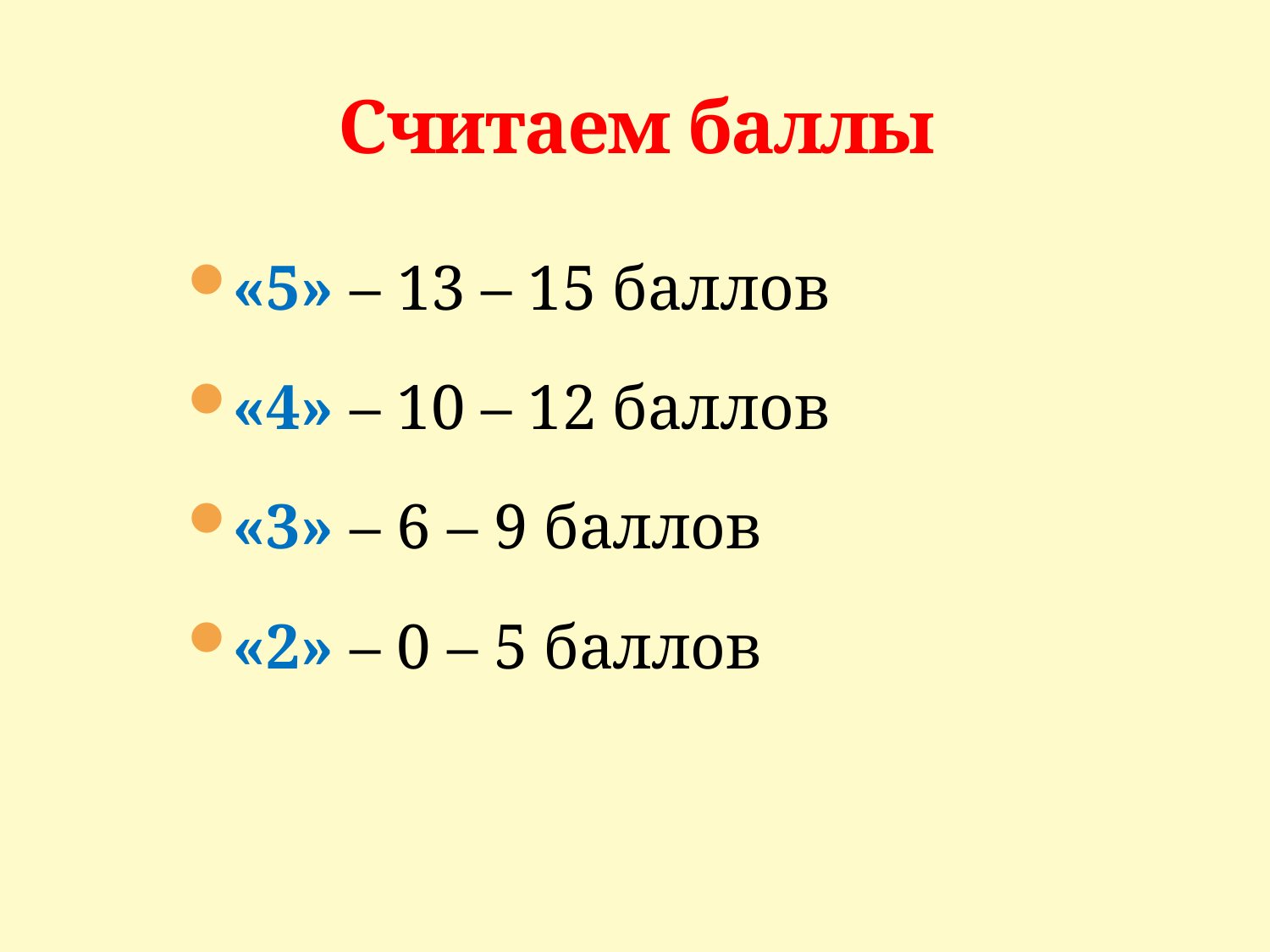

# Считаем баллы
«5» – 13 – 15 баллов
«4» – 10 – 12 баллов
«3» – 6 – 9 баллов
«2» – 0 – 5 баллов